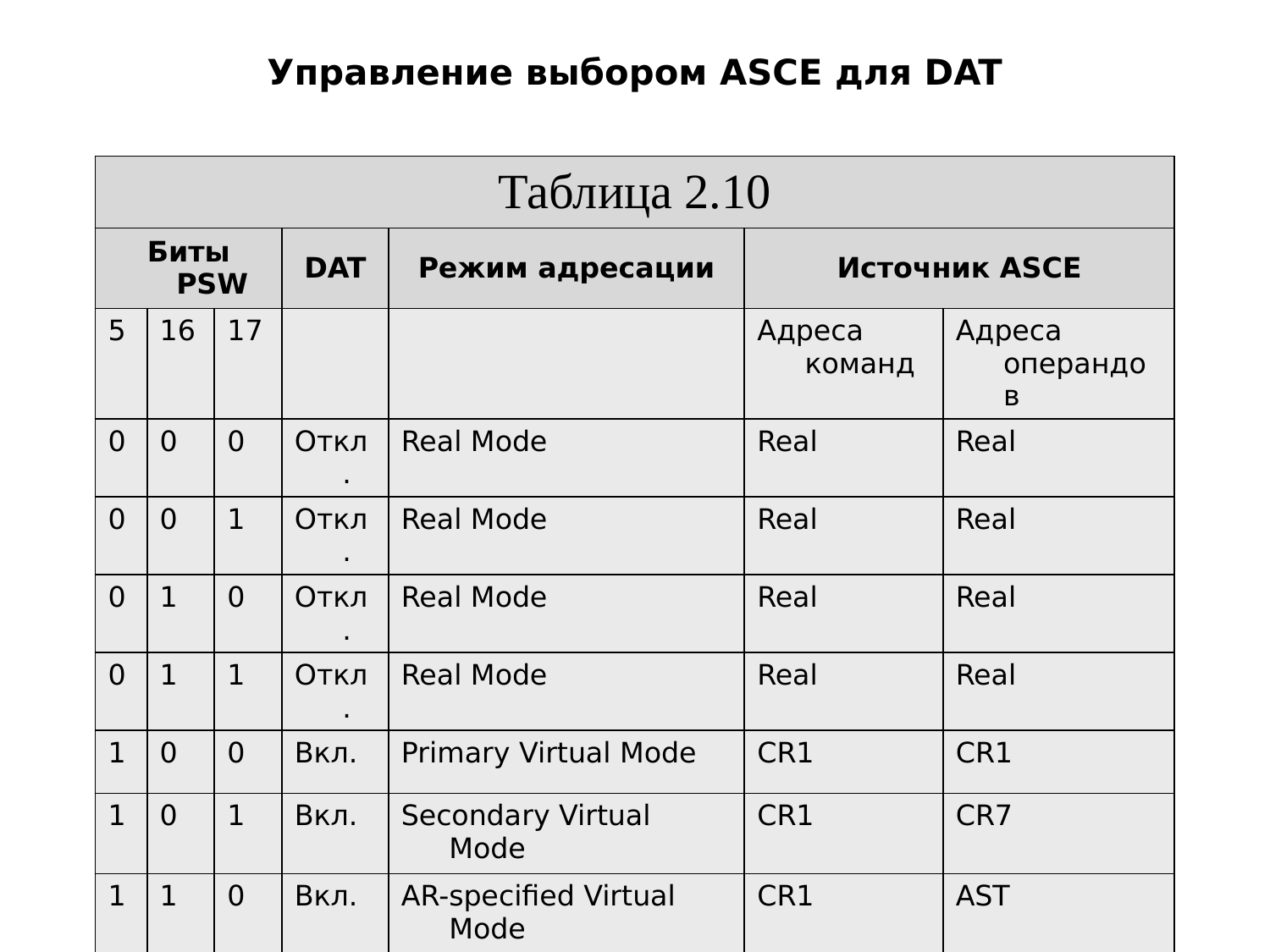

# Управление выбором ASCE для DAT
| Таблица 2.10 |  |  |  |  |  |  |
| --- | --- | --- | --- | --- | --- | --- |
| Биты PSW |  |  | DAT | Режим адресации | Источник ASCE |  |
| 5 | 16 | 17 |  |  | Адреса команд | Адреса операндов |
| 0 | 0 | 0 | Откл. | Real Mode | Real | Real |
| 0 | 0 | 1 | Откл. | Real Mode | Real | Real |
| 0 | 1 | 0 | Откл. | Real Mode | Real | Real |
| 0 | 1 | 1 | Откл. | Real Mode | Real | Real |
| 1 | 0 | 0 | Вкл. | Primary Virtual Mode | CR1 | CR1 |
| 1 | 0 | 1 | Вкл. | Secondary Virtual Mode | CR1 | CR7 |
| 1 | 1 | 0 | Вкл. | AR-specified Virtual Mode | CR1 | AST |
| 1 | 1 | 1 | Вкл. | Home Virtual Mode | CR13 | CR13 |